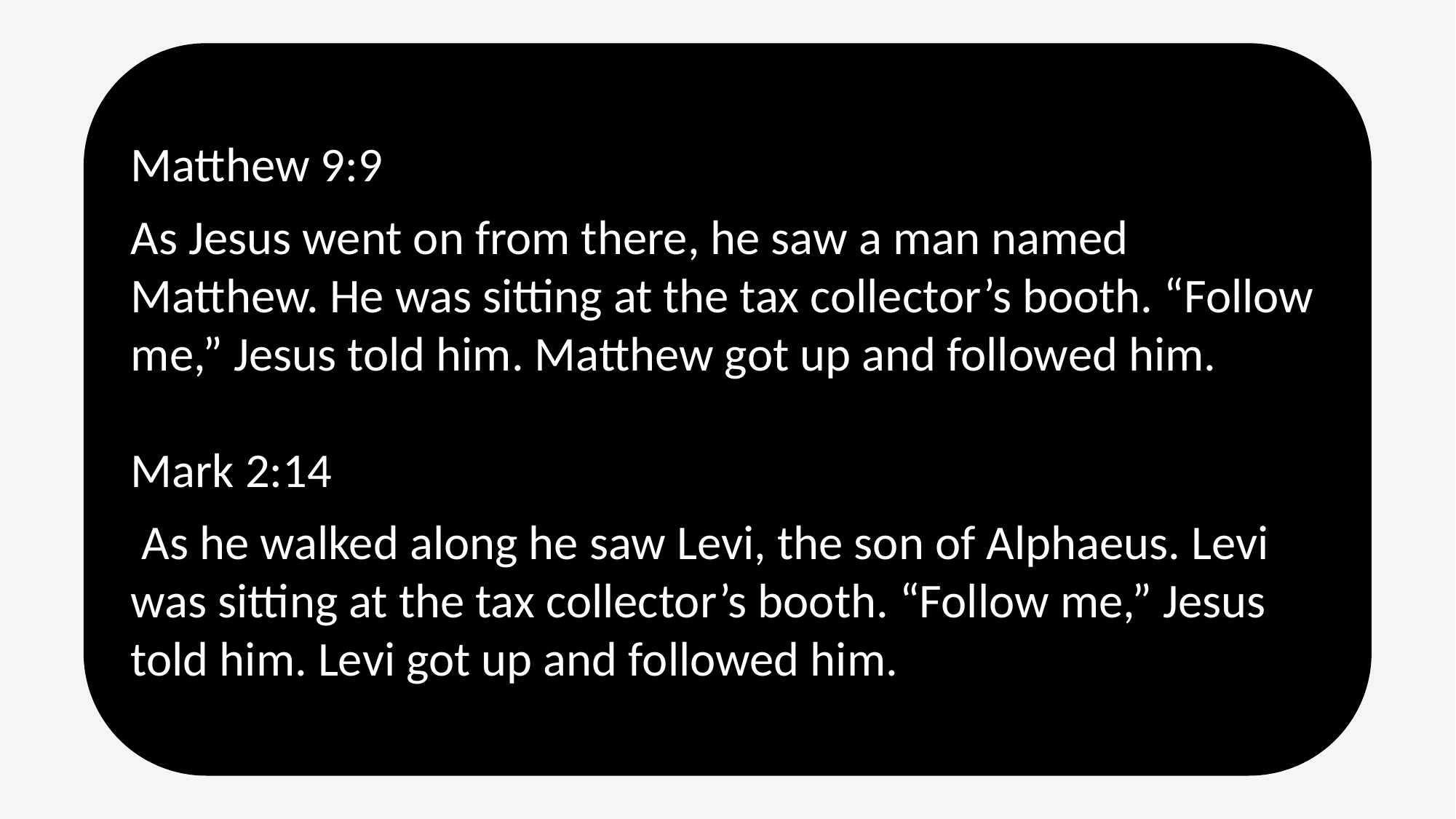

Matthew 9:9

As Jesus went on from there, he saw a man named Matthew. He was sitting at the tax collector’s booth. “Follow me,” Jesus told him. Matthew got up and followed him.

Mark 2:14

 As he walked along he saw Levi, the son of Alphaeus. Levi was sitting at the tax collector’s booth. “Follow me,” Jesus told him. Levi got up and followed him.